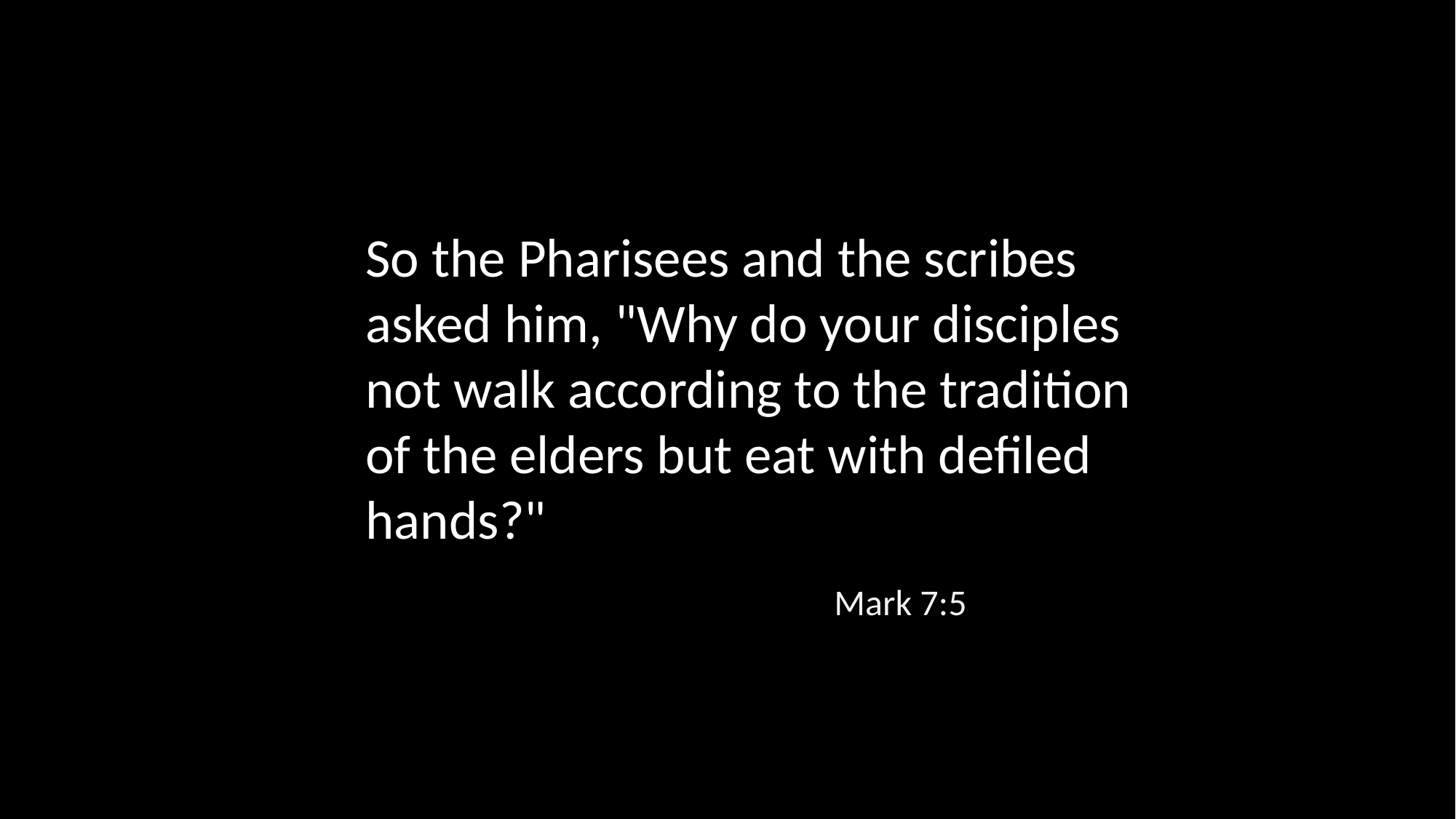

So the Pharisees and the scribes asked him, "Why do your disciples not walk according to the tradition of the elders but eat with defiled hands?"
Mark 7:5